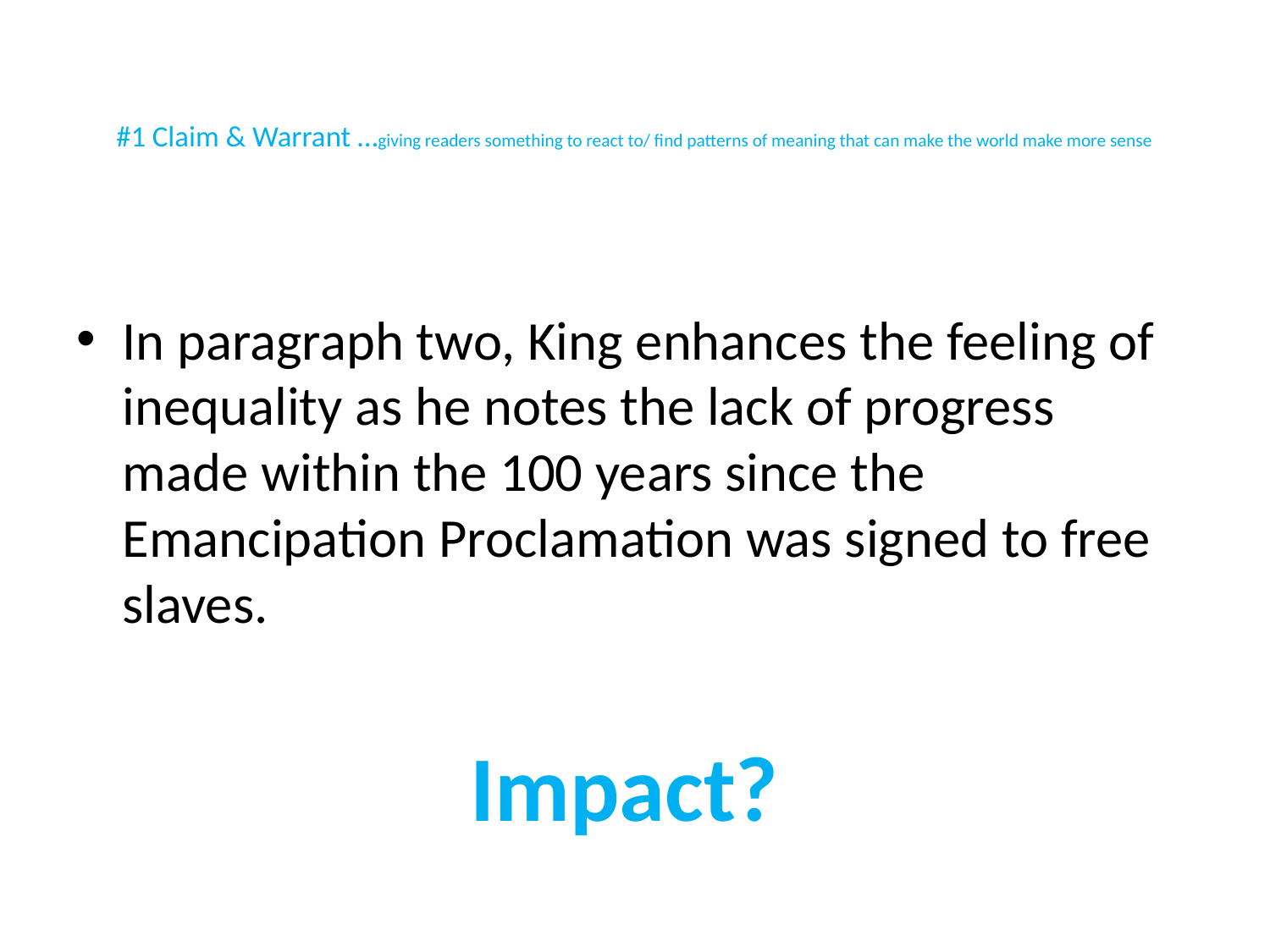

# #1 Claim & Warrant …giving readers something to react to/ find patterns of meaning that can make the world make more sense

In paragraph two, King enhances the feeling of inequality as he notes the lack of progress made within the 100 years since the Emancipation Proclamation was signed to free slaves.

Impact?